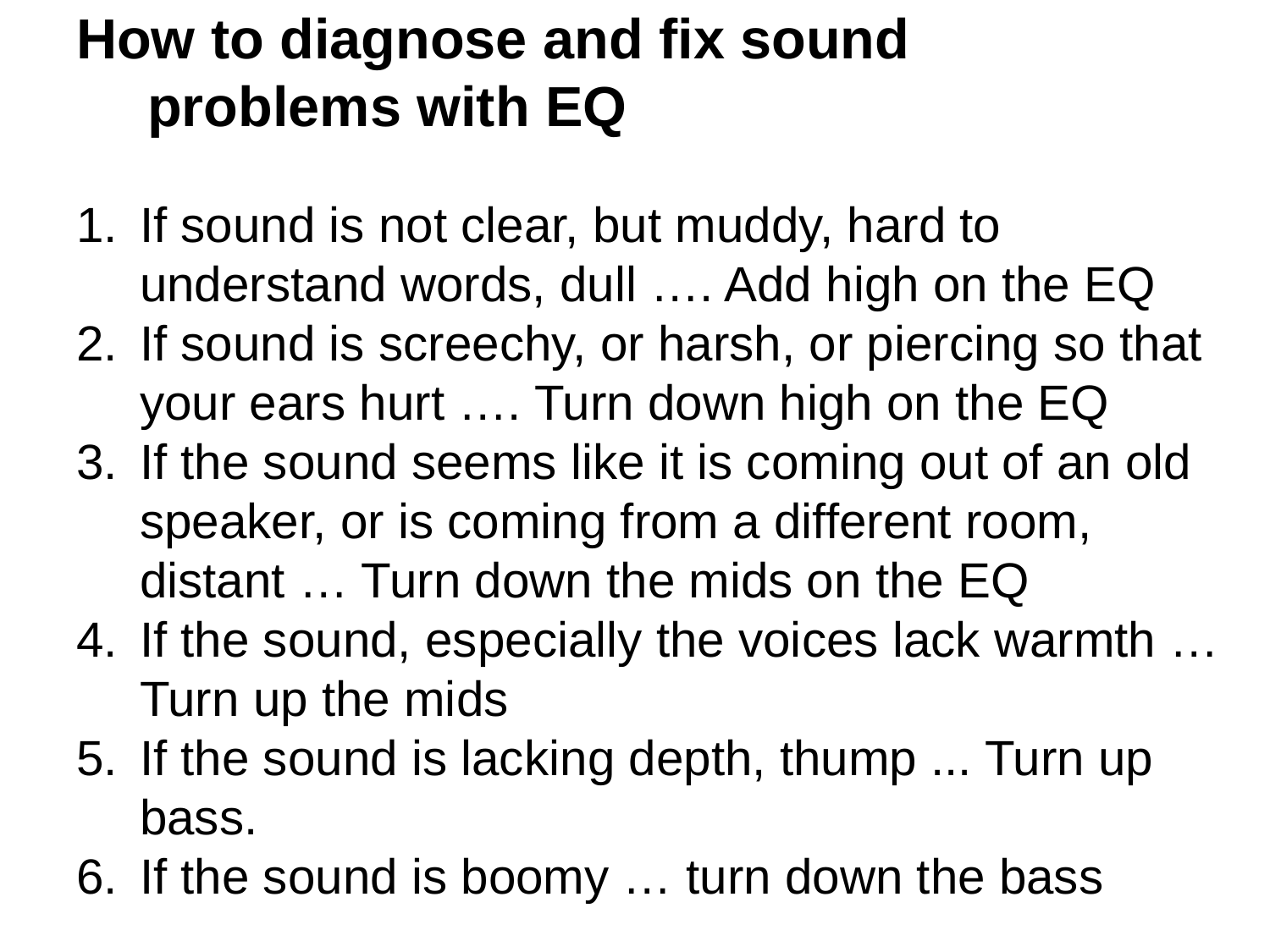

How to diagnose and fix sound problems with EQ

If sound is not clear, but muddy, hard to understand words, dull …. Add high on the EQ
If sound is screechy, or harsh, or piercing so that your ears hurt …. Turn down high on the EQ
If the sound seems like it is coming out of an old speaker, or is coming from a different room, distant … Turn down the mids on the EQ
If the sound, especially the voices lack warmth … Turn up the mids
If the sound is lacking depth, thump ... Turn up bass.
If the sound is boomy … turn down the bass